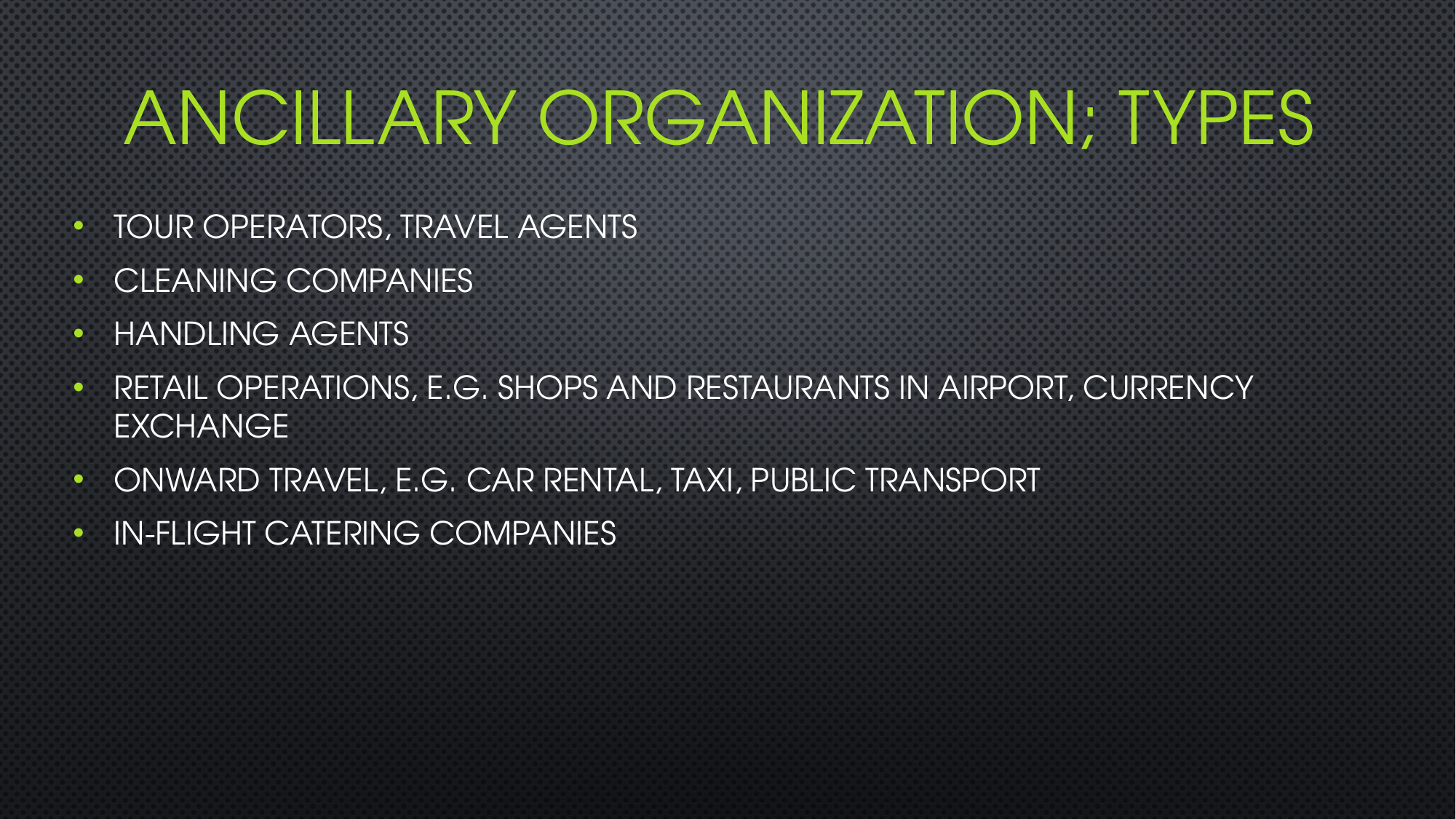

# Ancillary organization; types
TOUR OPERATORS, TRAVEL AGENTS
CLEANING COMPANIES
HANDLING AGENTS
RETAIL OPERATIONS, E.G. SHOPS AND RESTAURANTS IN AIRPORT, CURRENCY EXCHANGE
ONWARD TRAVEL, E.G. CAR RENTAL, TAXI, PUBLIC TRANSPORT
IN-FLIGHT CATERING COMPANIES